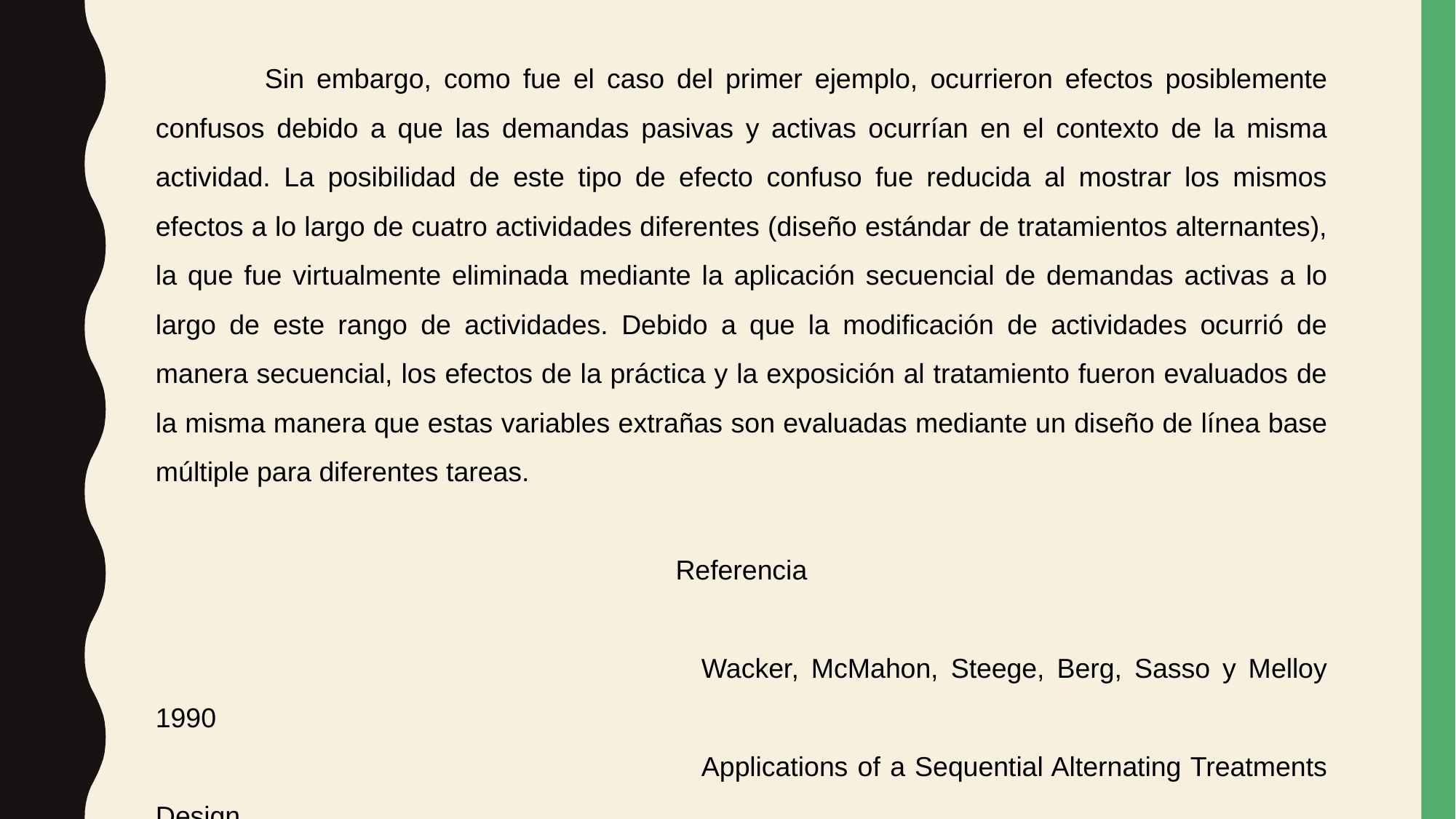

Sin embargo, como fue el caso del primer ejemplo, ocurrieron efectos posiblemente confusos debido a que las demandas pasivas y activas ocurrían en el contexto de la misma actividad. La posibilidad de este tipo de efecto confuso fue reducida al mostrar los mismos efectos a lo largo de cuatro actividades diferentes (diseño estándar de tratamientos alternantes), la que fue virtualmente eliminada mediante la aplicación secuencial de demandas activas a lo largo de este rango de actividades. Debido a que la modificación de actividades ocurrió de manera secuencial, los efectos de la práctica y la exposición al tratamiento fueron evaluados de la misma manera que estas variables extrañas son evaluadas mediante un diseño de línea base múltiple para diferentes tareas.

Referencia

					Wacker, McMahon, Steege, Berg, Sasso y Melloy 1990
					Applications of a Sequential Alternating Treatments Design
					Journal of Applied Behavior Analysis, 23, 333-339